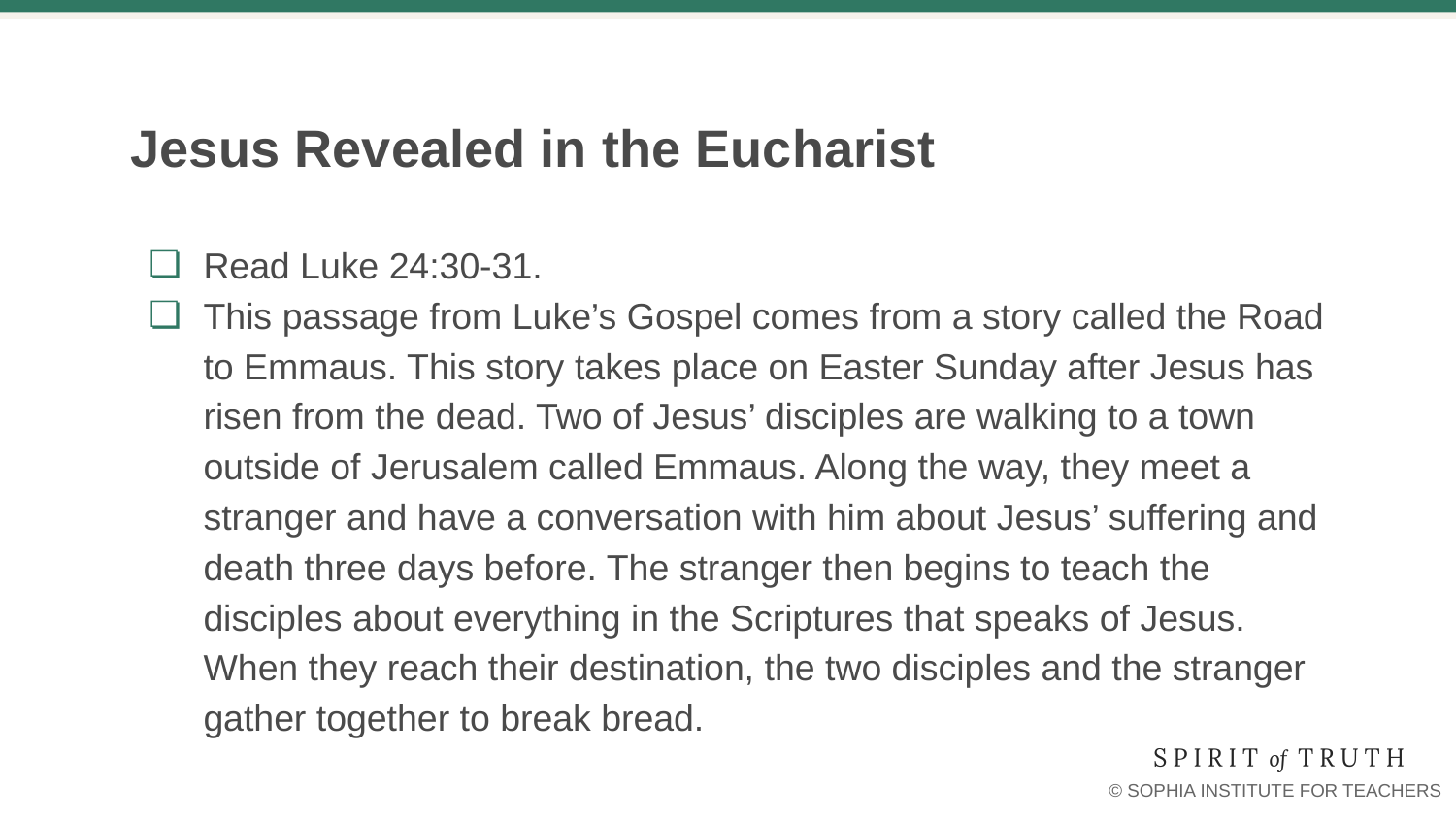

# Jesus Revealed in the Eucharist
Read Luke 24:30-31.
This passage from Luke’s Gospel comes from a story called the Road to Emmaus. This story takes place on Easter Sunday after Jesus has risen from the dead. Two of Jesus’ disciples are walking to a town outside of Jerusalem called Emmaus. Along the way, they meet a stranger and have a conversation with him about Jesus’ suffering and death three days before. The stranger then begins to teach the disciples about everything in the Scriptures that speaks of Jesus. When they reach their destination, the two disciples and the stranger gather together to break bread.